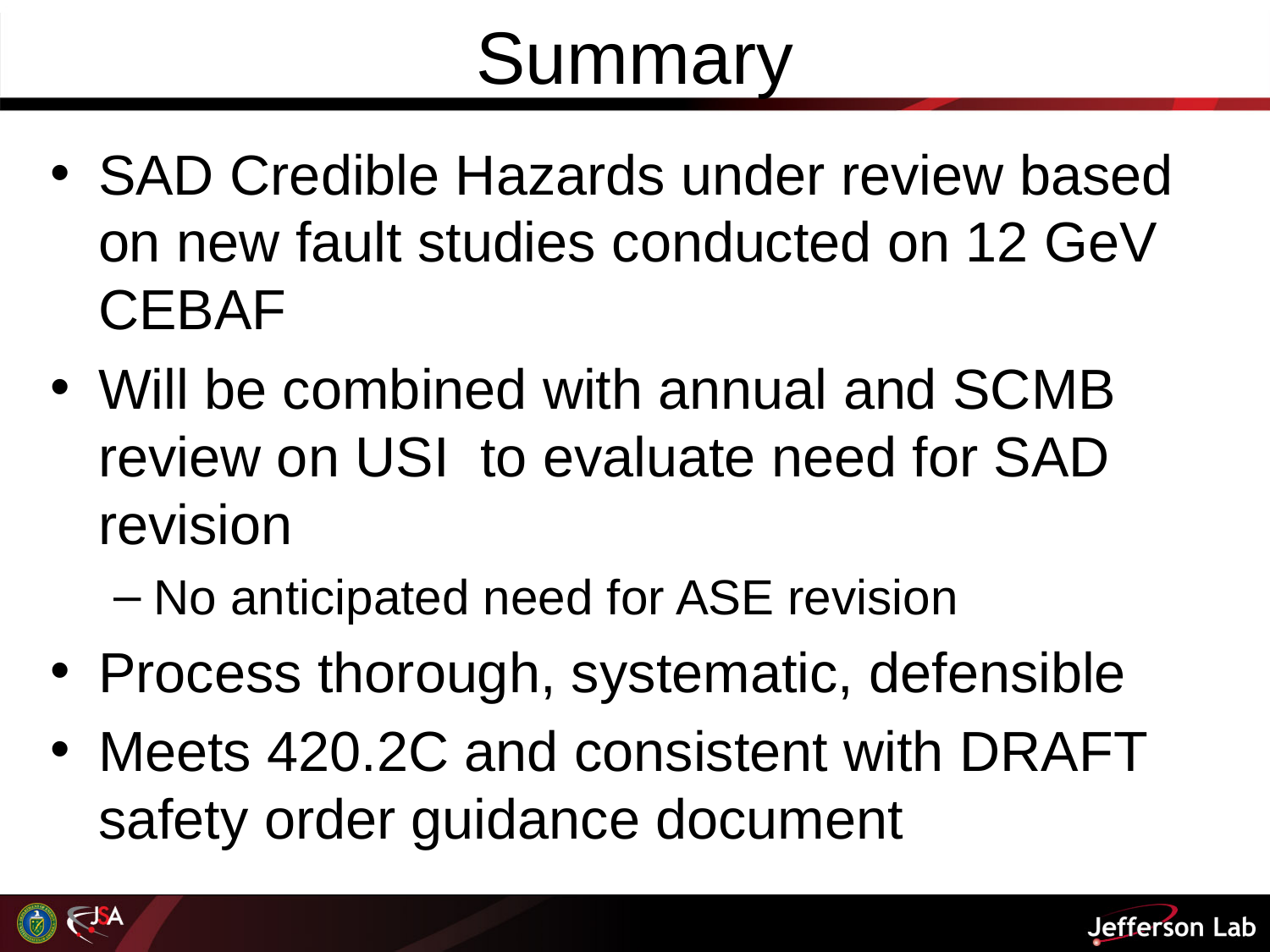

# Summary
SAD Credible Hazards under review based on new fault studies conducted on 12 GeV CEBAF
Will be combined with annual and SCMB review on USI  to evaluate need for SAD revision
No anticipated need for ASE revision
Process thorough, systematic, defensible
Meets 420.2C and consistent with DRAFT safety order guidance document